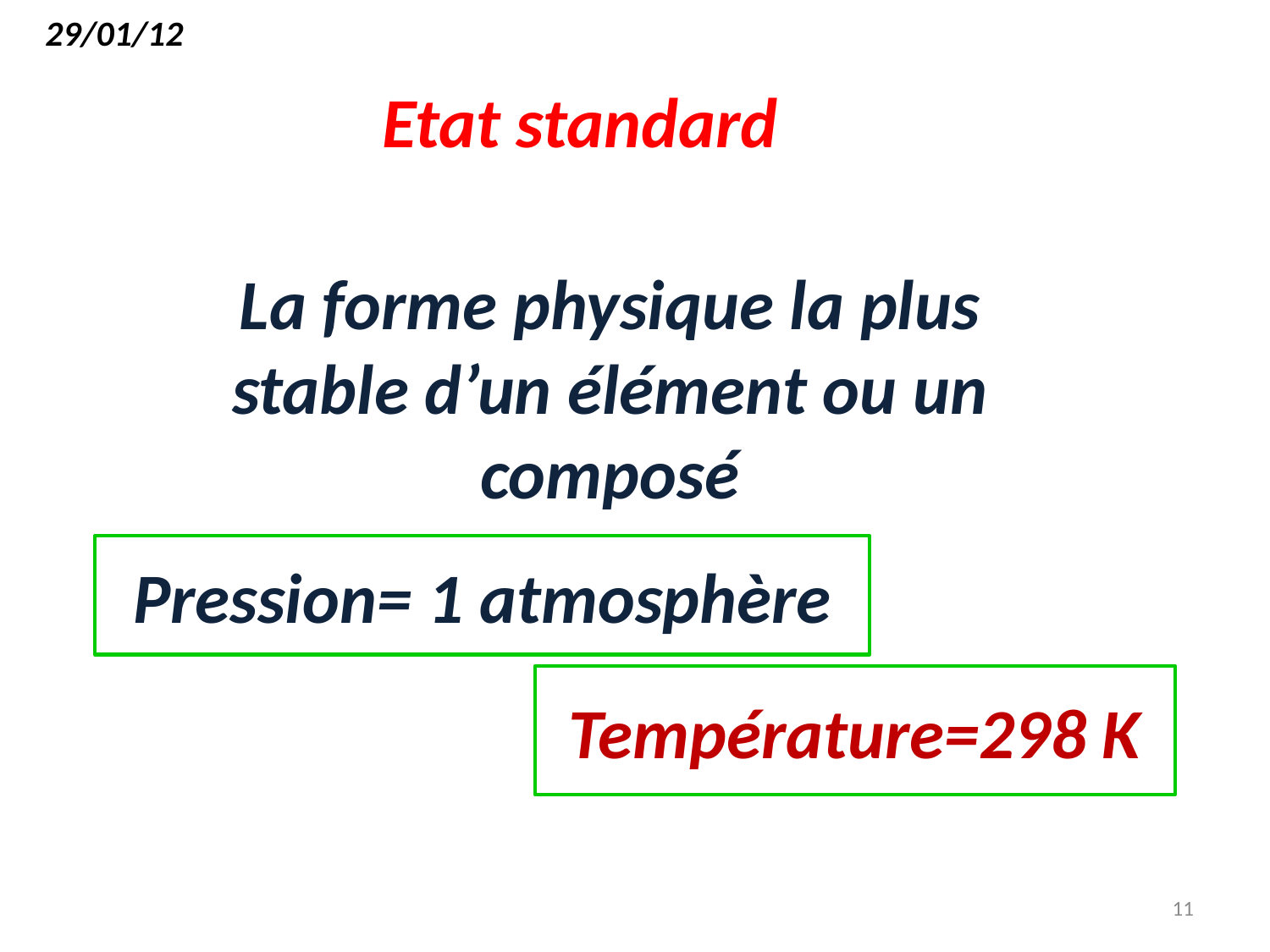

29/01/12
Etat standard
La forme physique la plus stable d’un élément ou un composé
Pression= 1 atmosphère
Température=298 K

11